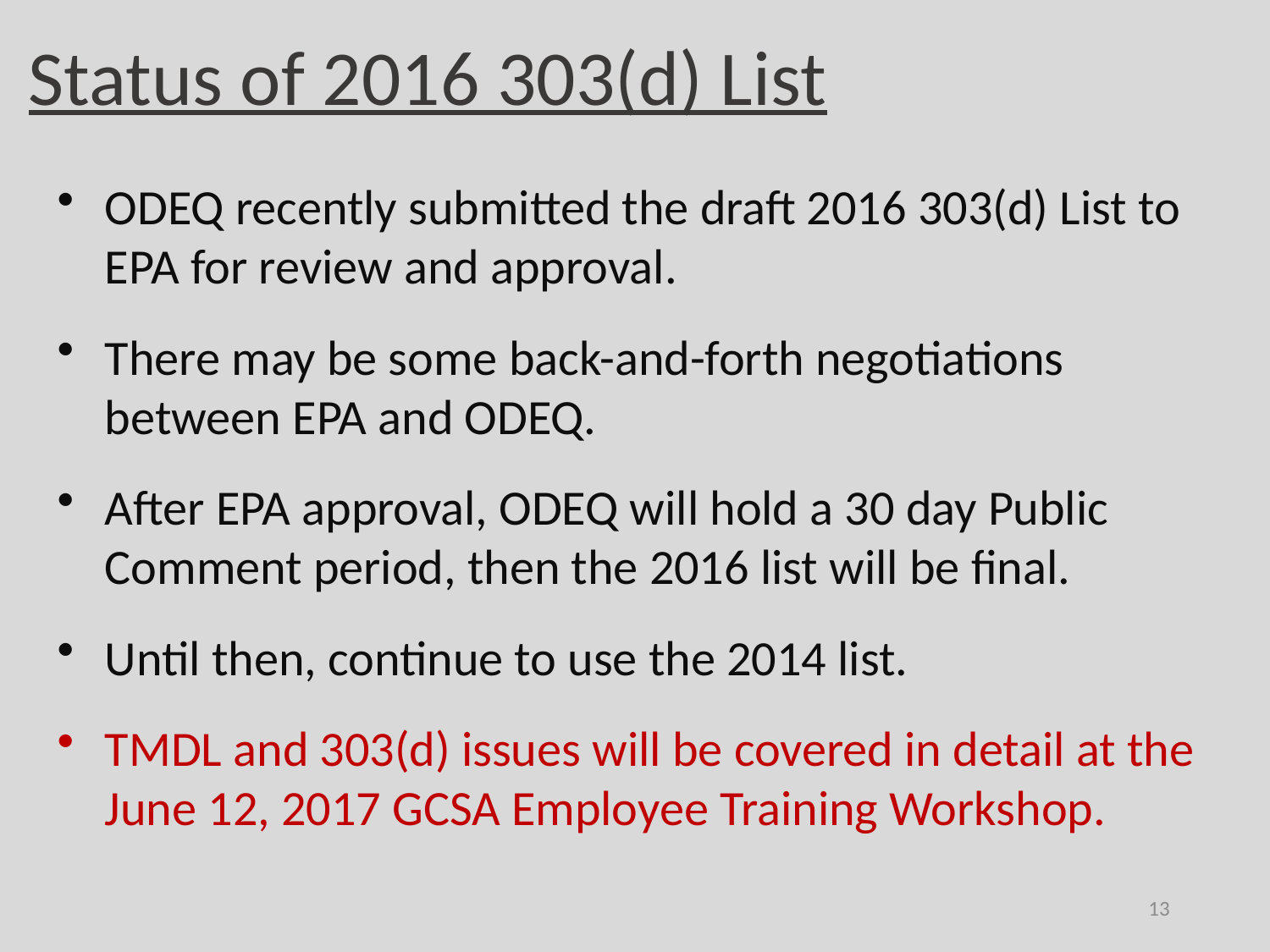

Status of 2016 303(d) List
ODEQ recently submitted the draft 2016 303(d) List to EPA for review and approval.
There may be some back-and-forth negotiations between EPA and ODEQ.
After EPA approval, ODEQ will hold a 30 day Public Comment period, then the 2016 list will be final.
Until then, continue to use the 2014 list.
TMDL and 303(d) issues will be covered in detail at the June 12, 2017 GCSA Employee Training Workshop.

13